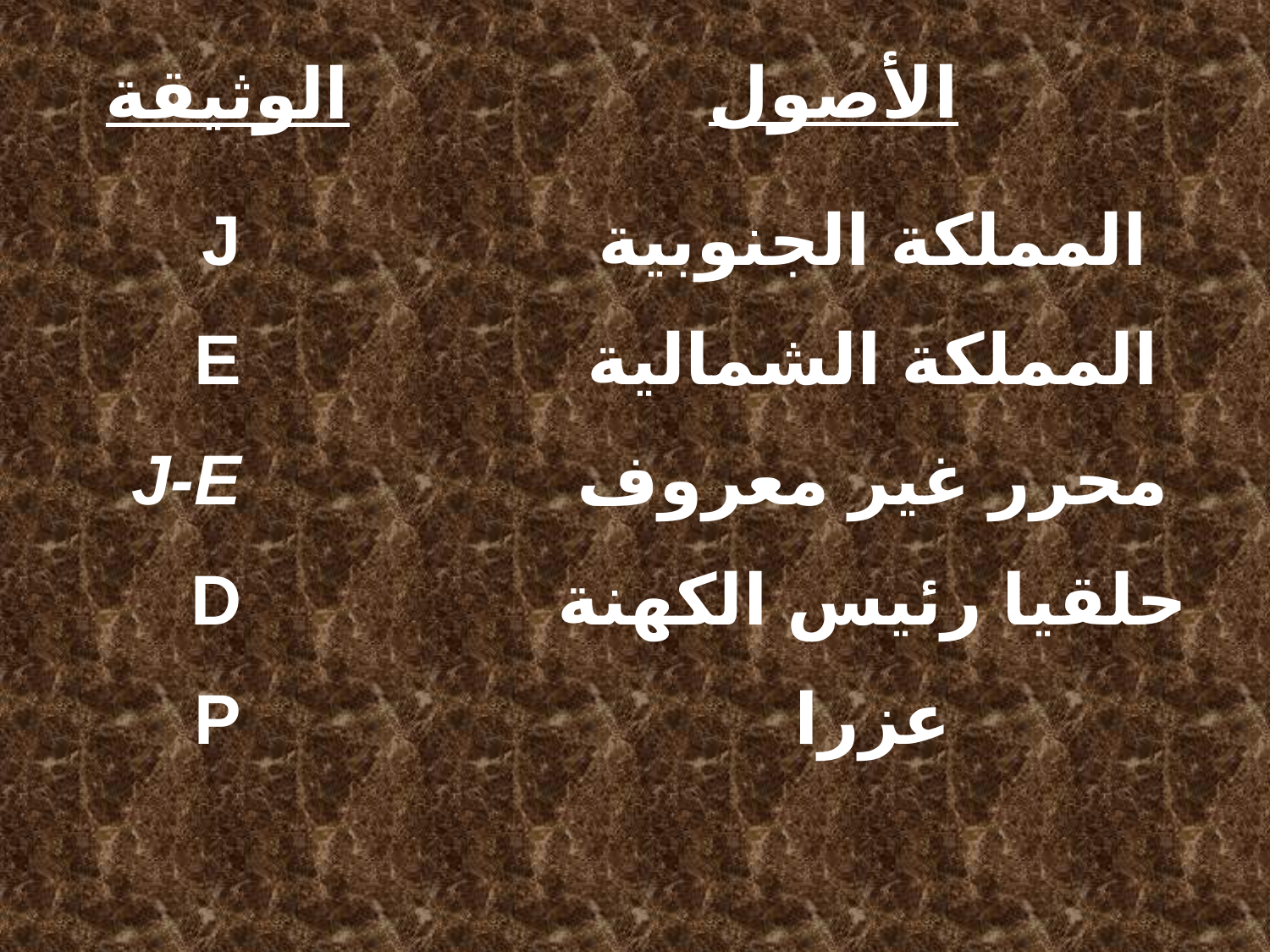

الوثيقة
الأصول
J
E
J-E
D
P

المملكة الجنوبية
المملكة الشمالية
محرر غير معروف
حلقيا رئيس الكهنة
عزرا